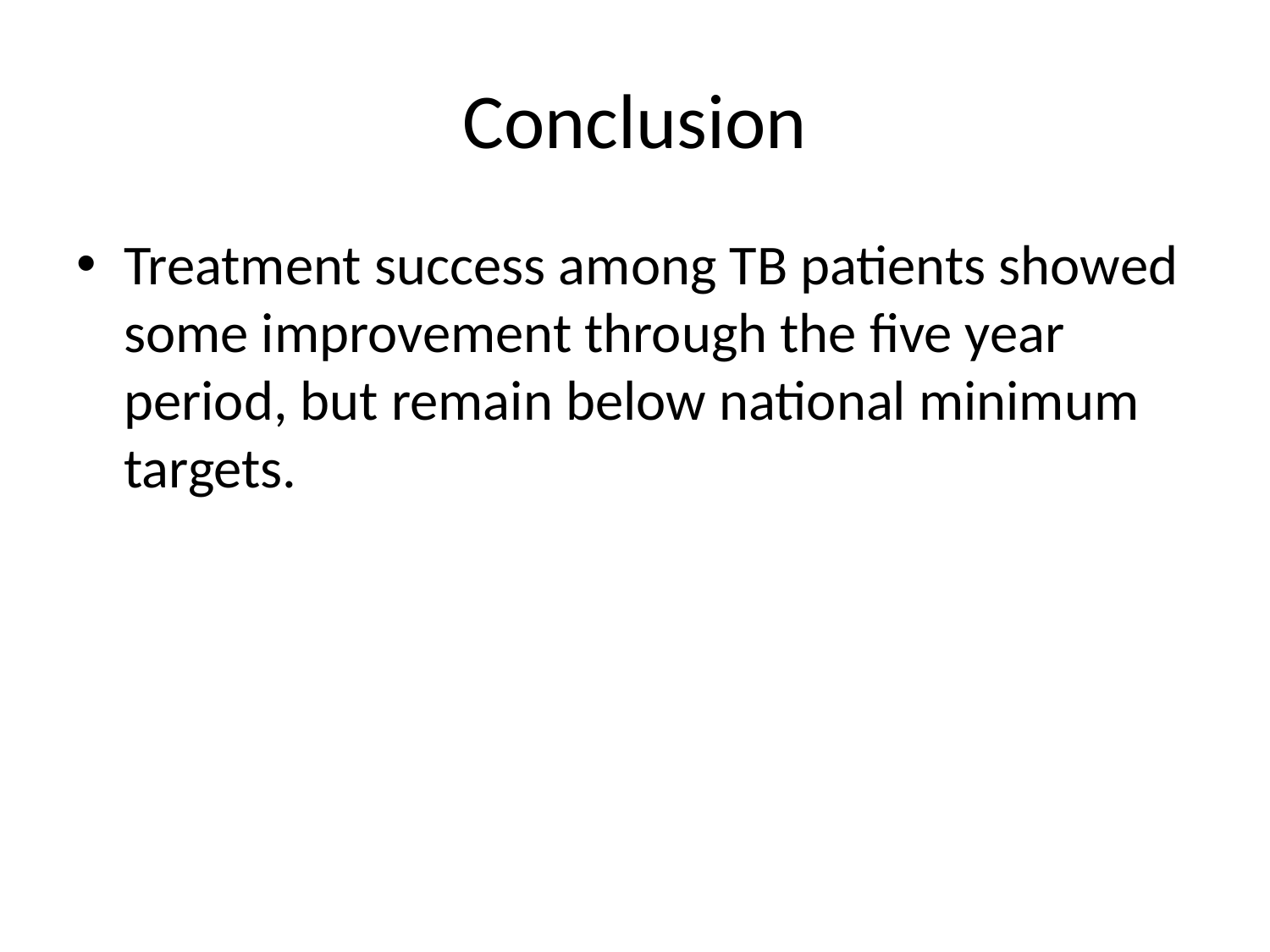

# Conclusion
Treatment success among TB patients showed some improvement through the five year period, but remain below national minimum targets.